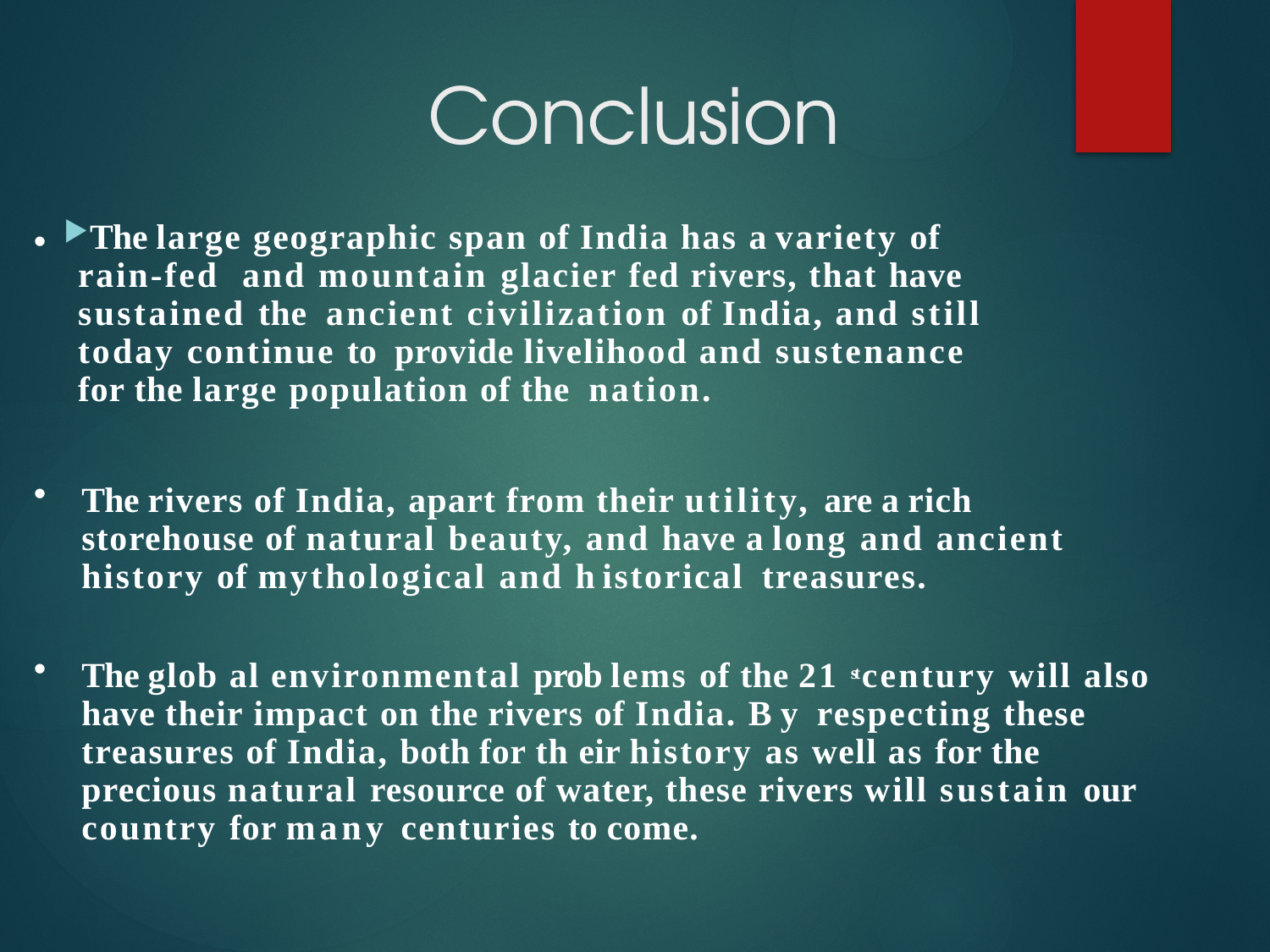

# Conclusion
The large geographic span of India has a variety of rain-fed  and mountain glacier fed rivers, that have sustained the  ancient civilization of India, and still today continue to  provide livelihood and sustenance for the large population of the  nation.
•
•
The rivers of India, apart from their utility, are a rich  storehouse of natural beauty, and have a long and ancient  history of mythological and h istorical treasures.
•
The glob al environmental prob lems of the 21 st century will also  have their impact on the rivers of India. B y respecting these  treasures of India, both for th eir history as well as for the  precious natural resource of water, these rivers will sustain our  country for many centuries to come.